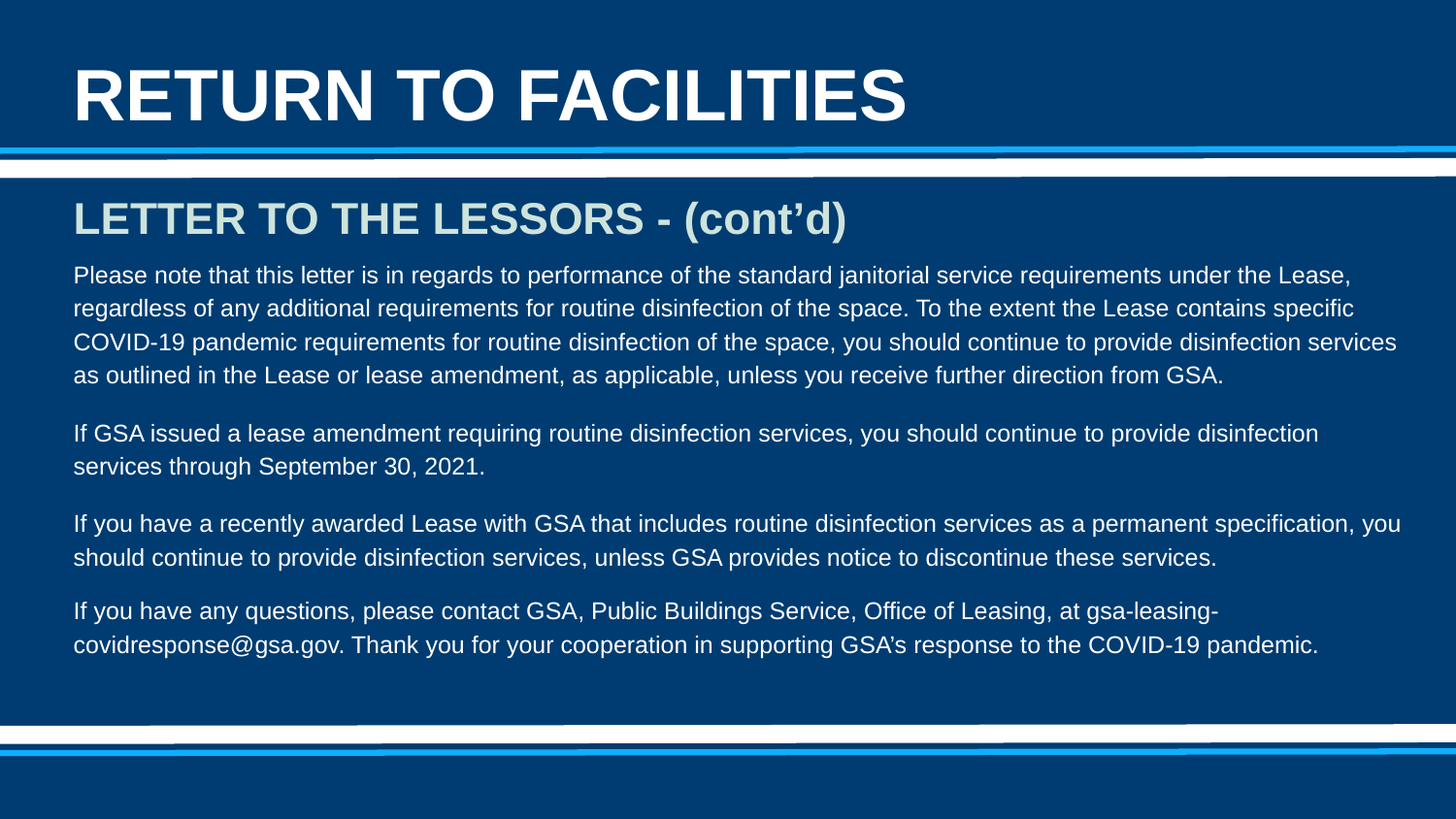

# RETURN TO FACILITIES
LETTER TO THE LESSORS - (cont’d)
Please note that this letter is in regards to performance of the standard janitorial service requirements under the Lease, regardless of any additional requirements for routine disinfection of the space. To the extent the Lease contains specific COVID-19 pandemic requirements for routine disinfection of the space, you should continue to provide disinfection services as outlined in the Lease or lease amendment, as applicable, unless you receive further direction from GSA.
If GSA issued a lease amendment requiring routine disinfection services, you should continue to provide disinfection services through September 30, 2021.
If you have a recently awarded Lease with GSA that includes routine disinfection services as a permanent specification, you should continue to provide disinfection services, unless GSA provides notice to discontinue these services.
If you have any questions, please contact GSA, Public Buildings Service, Office of Leasing, at gsa-leasing-covidresponse@gsa.gov. Thank you for your cooperation in supporting GSA’s response to the COVID-19 pandemic.